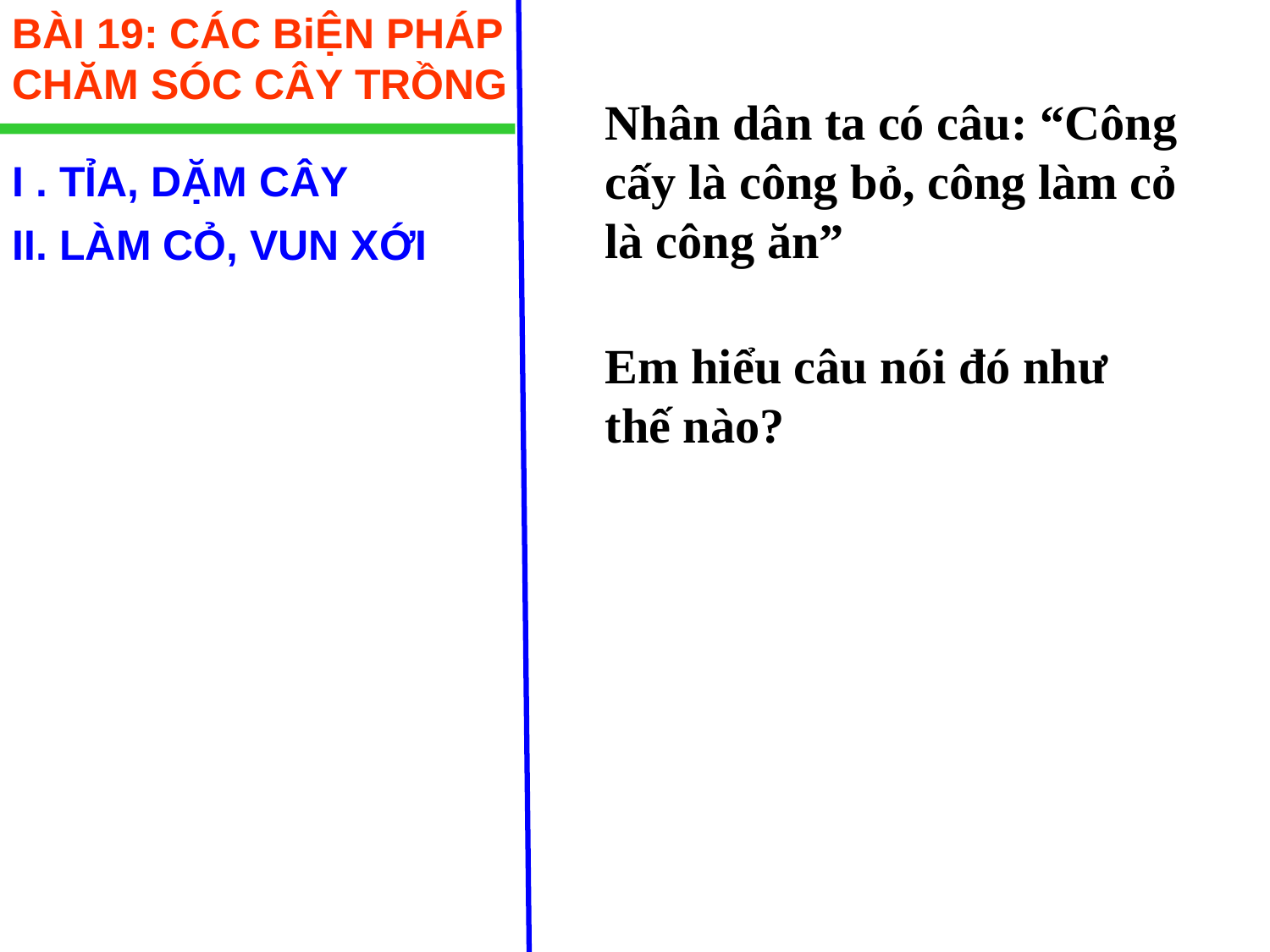

BÀI 19: CÁC BiỆN PHÁP CHĂM SÓC CÂY TRỒNG

Nhân dân ta có câu: “Công cấy là công bỏ, công làm cỏ là công ăn”

I . TỈA, DẶM CÂY
II. LÀM CỎ, VUN XỚI
Em hiểu câu nói đó như thế nào?